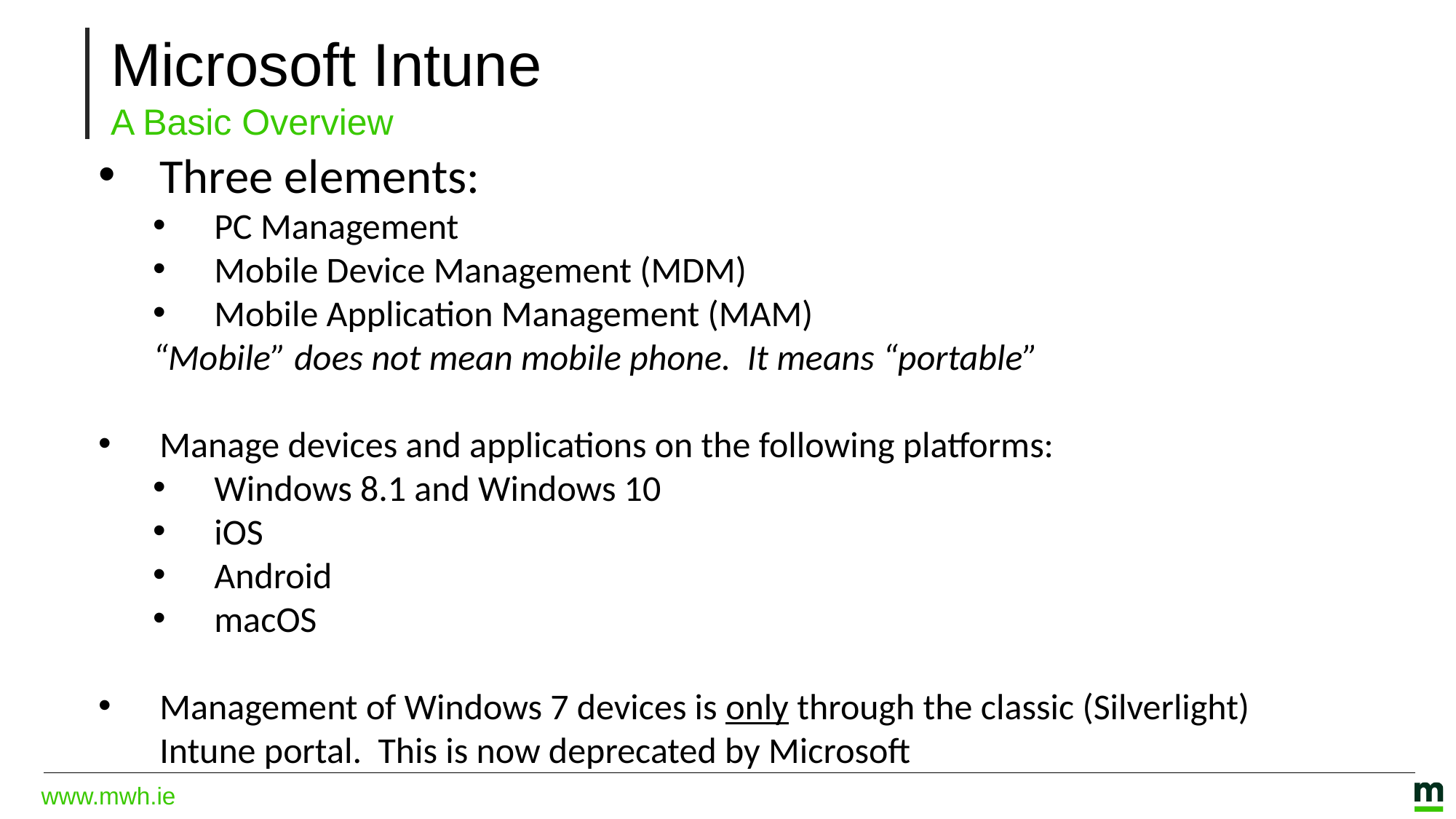

Microsoft Intune

A Basic Overview

Three elements:
PC Management
Mobile Device Management (MDM)
Mobile Application Management (MAM)
“Mobile” does not mean mobile phone.  It means “portable”

Manage devices and applications on the following platforms:
Windows 8.1 and Windows 10
iOS
Android
macOS

Management of Windows 7 devices is only through the classic (Silverlight) Intune portal.  This is now deprecated by Microsoft